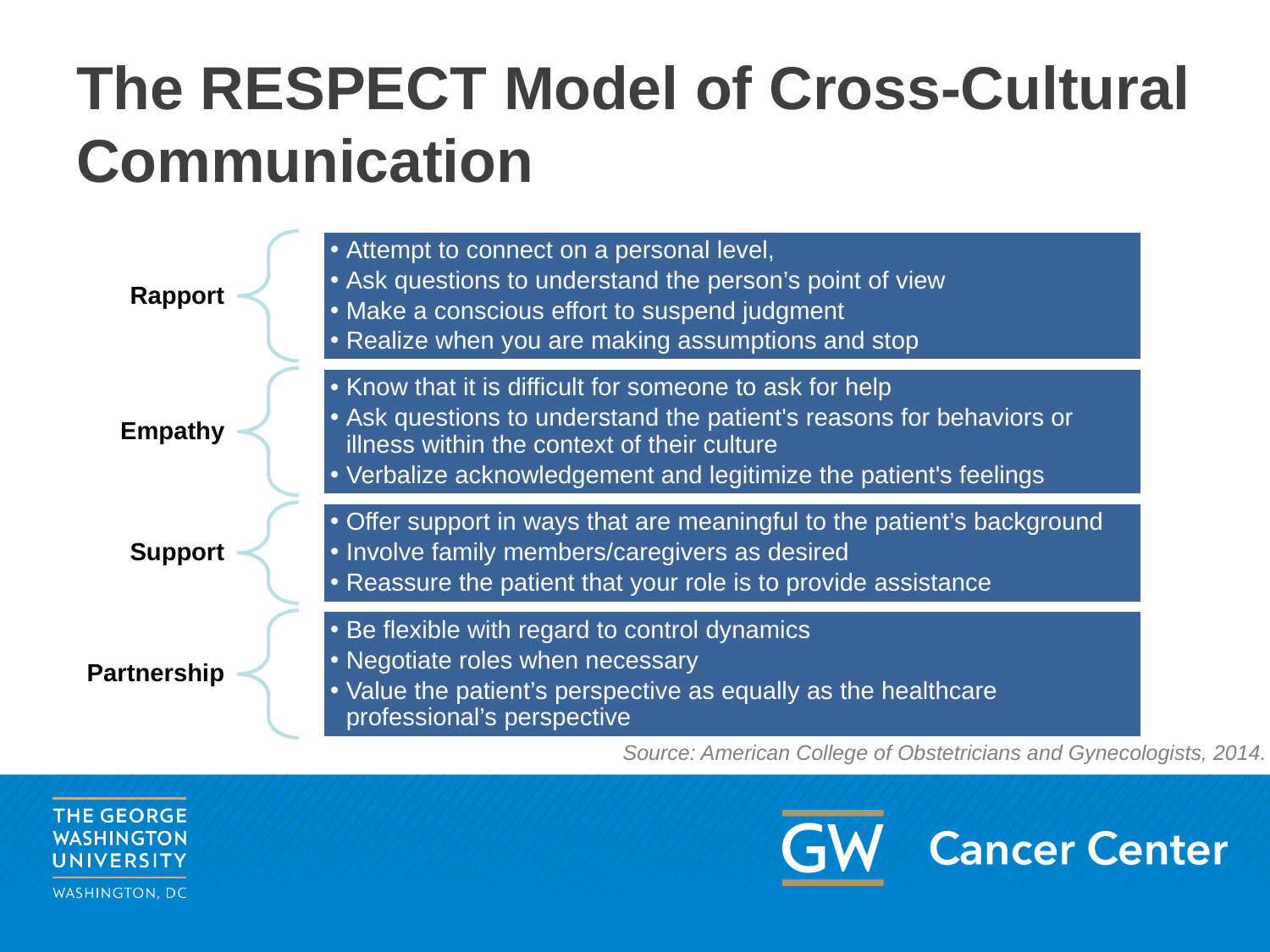

# The RESPECT Model of Cross-Cultural Communication

Attempt to connect on a personal level,
Ask questions to understand the person’s point of view
Make a conscious effort to suspend judgment
Realize when you are making assumptions and stop

Rapport

Know that it is difficult for someone to ask for help
Ask questions to understand the patient's reasons for behaviors or illness within the context of their culture
Verbalize acknowledgement and legitimize the patient's feelings

Empathy

Offer support in ways that are meaningful to the patient’s background
Involve family members/caregivers as desired
Reassure the patient that your role is to provide assistance

Support

Be flexible with regard to control dynamics
Negotiate roles when necessary
Value the patient’s perspective as equally as the healthcare professional’s perspective

Partnership
Source: American College of Obstetricians and Gynecologists, 2014.